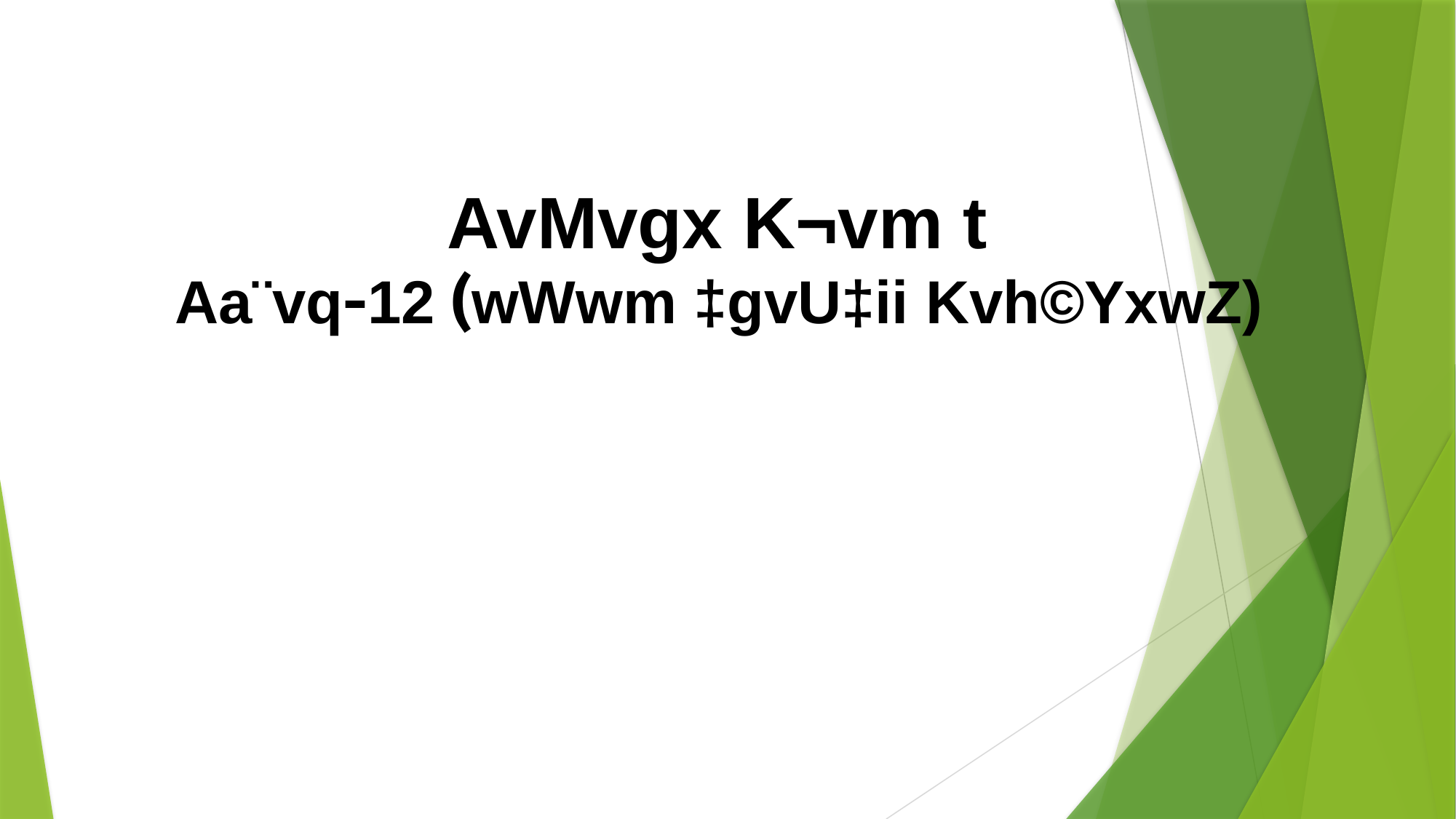

AvMvgx K¬vm t
Aa¨vq-12 (wWwm ‡gvU‡ii Kvh©YxwZ)